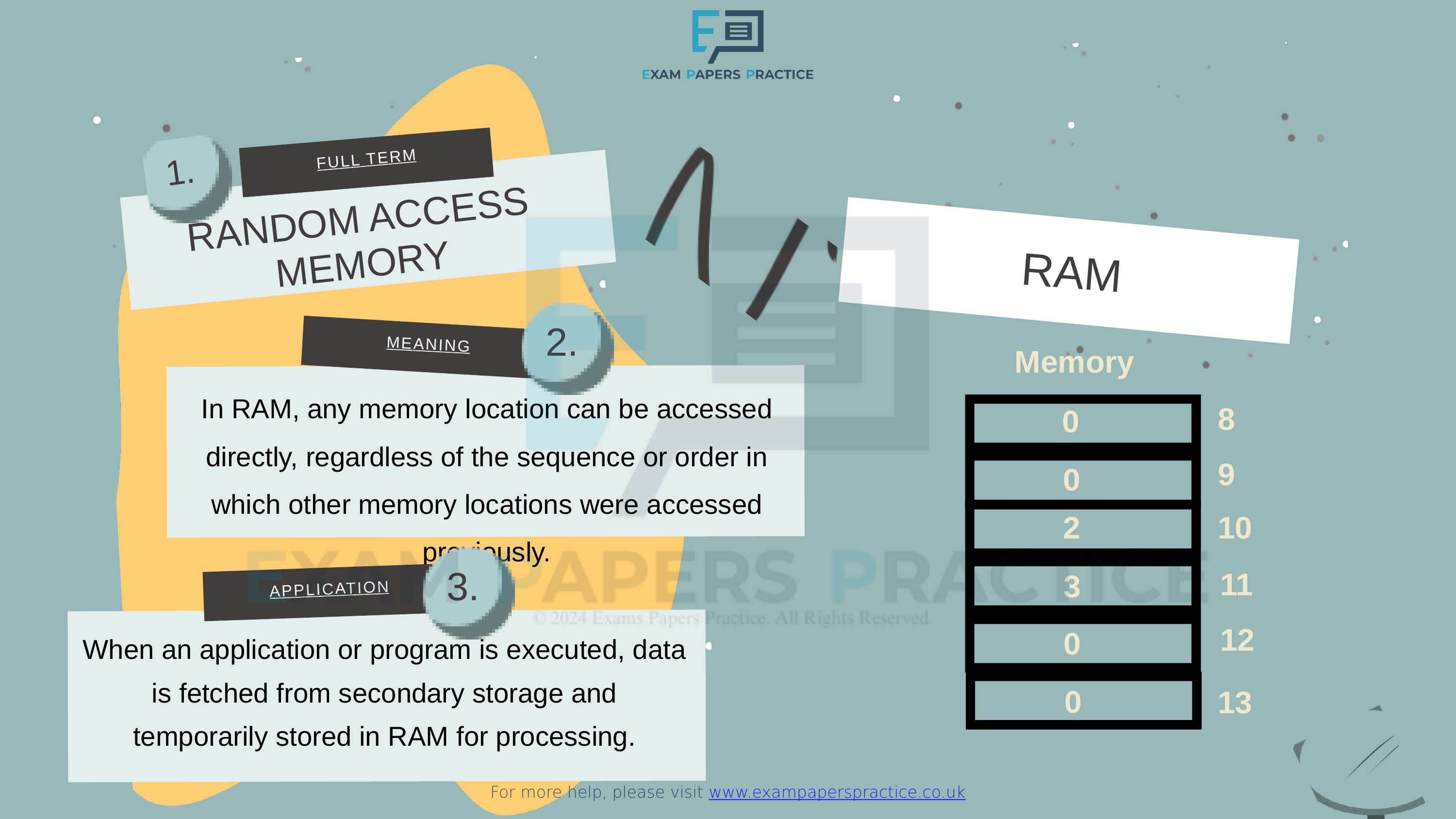

For more help, please visit www.exampaperspractice.co.uk

FULL TERM
1.

RANDOM ACCESS MEMORY

RAM

2.

MEANING
Memory

In RAM, any memory location can be accessed directly, regardless of the sequence or order in which other memory locations were accessed previously.
8

0

9

0

10
2

11
3
3.

APPLICATION

12

0
When an application or program is executed, data is fetched from secondary storage and temporarily stored in RAM for processing.

0
13